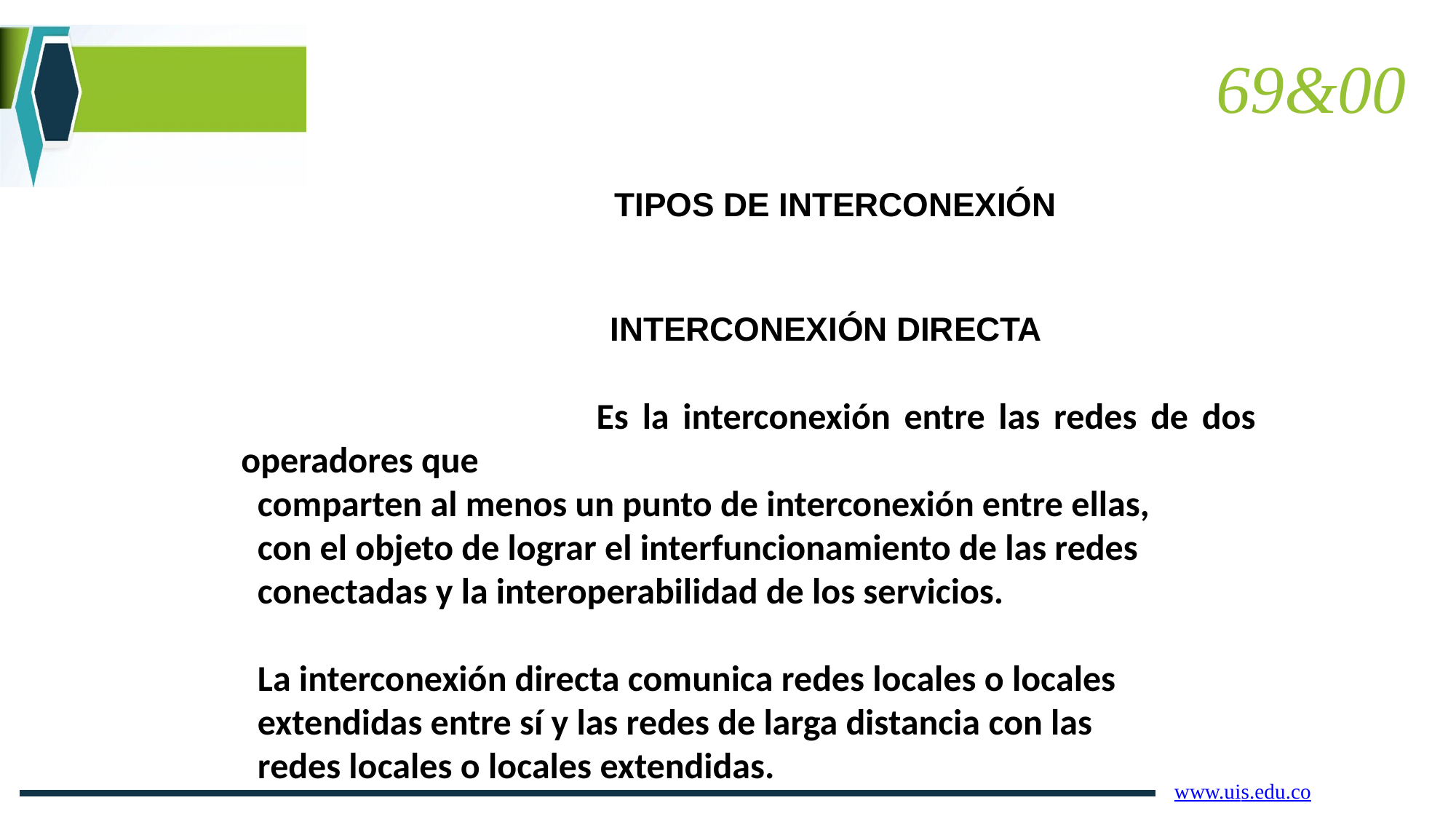

69&00

  TIPOS DE INTERCONEXIÓN
INTERCONEXIÓN DIRECTA
 											          Es la interconexión entre las redes de dos operadores que
  comparten al menos un punto de interconexión entre ellas,
  con el objeto de lograr el interfuncionamiento de las redes
  conectadas y la interoperabilidad de los servicios.

  La interconexión directa comunica redes locales o locales
  extendidas entre sí y las redes de larga distancia con las
  redes locales o locales extendidas.

www.uis.edu.co